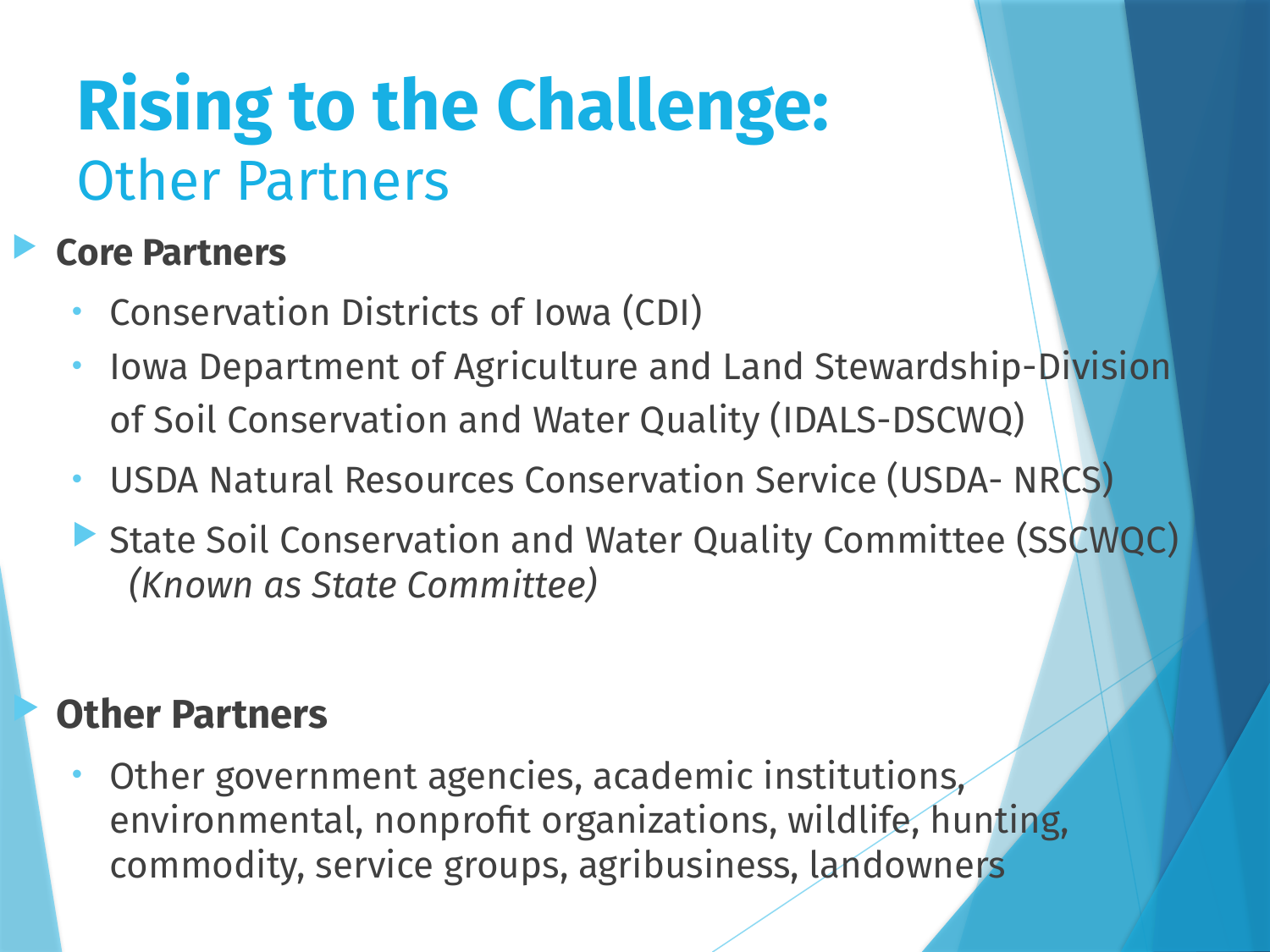

Rising to the Challenge:
Other Partners
Core Partners
Conservation Districts of Iowa (CDI)
Iowa Department of Agriculture and Land Stewardship-Division of Soil Conservation and Water Quality (IDALS-DSCWQ)
USDA Natural Resources Conservation Service (USDA- NRCS)
State Soil Conservation and Water Quality Committee (SSCWQC)   (Known as State Committee)

Other Partners
Other government agencies, academic institutions, environmental, nonprofit organizations, wildlife, hunting, commodity, service groups, agribusiness, landowners